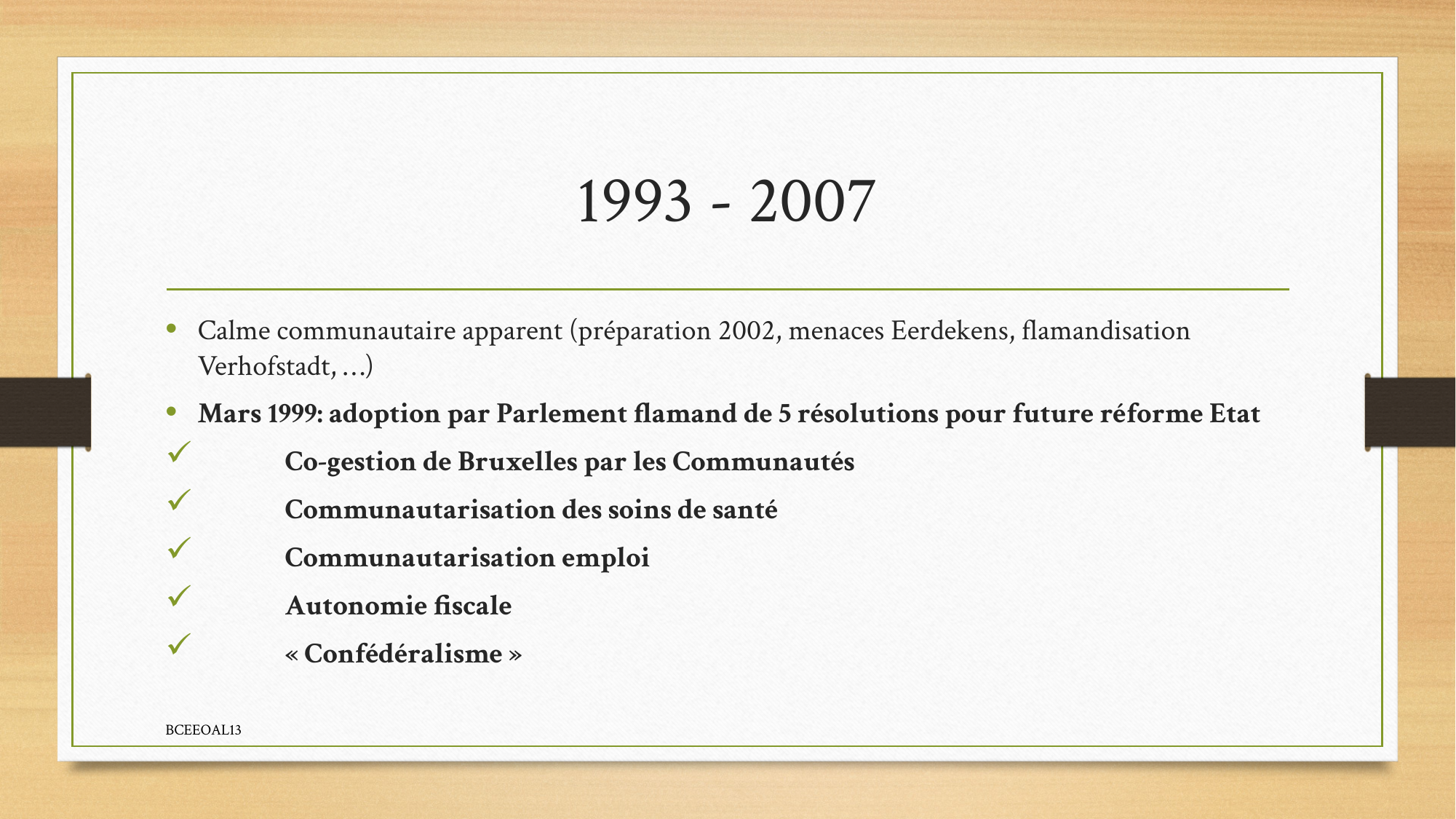

# 1993 - 2007
Calme communautaire apparent (préparation 2002, menaces Eerdekens, flamandisation Verhofstadt, …)
Mars 1999: adoption par Parlement flamand de 5 résolutions pour future réforme Etat
		Co-gestion de Bruxelles par les Communautés
		Communautarisation des soins de santé
		Communautarisation emploi
		Autonomie fiscale
		« Confédéralisme »

BCEEOAL13